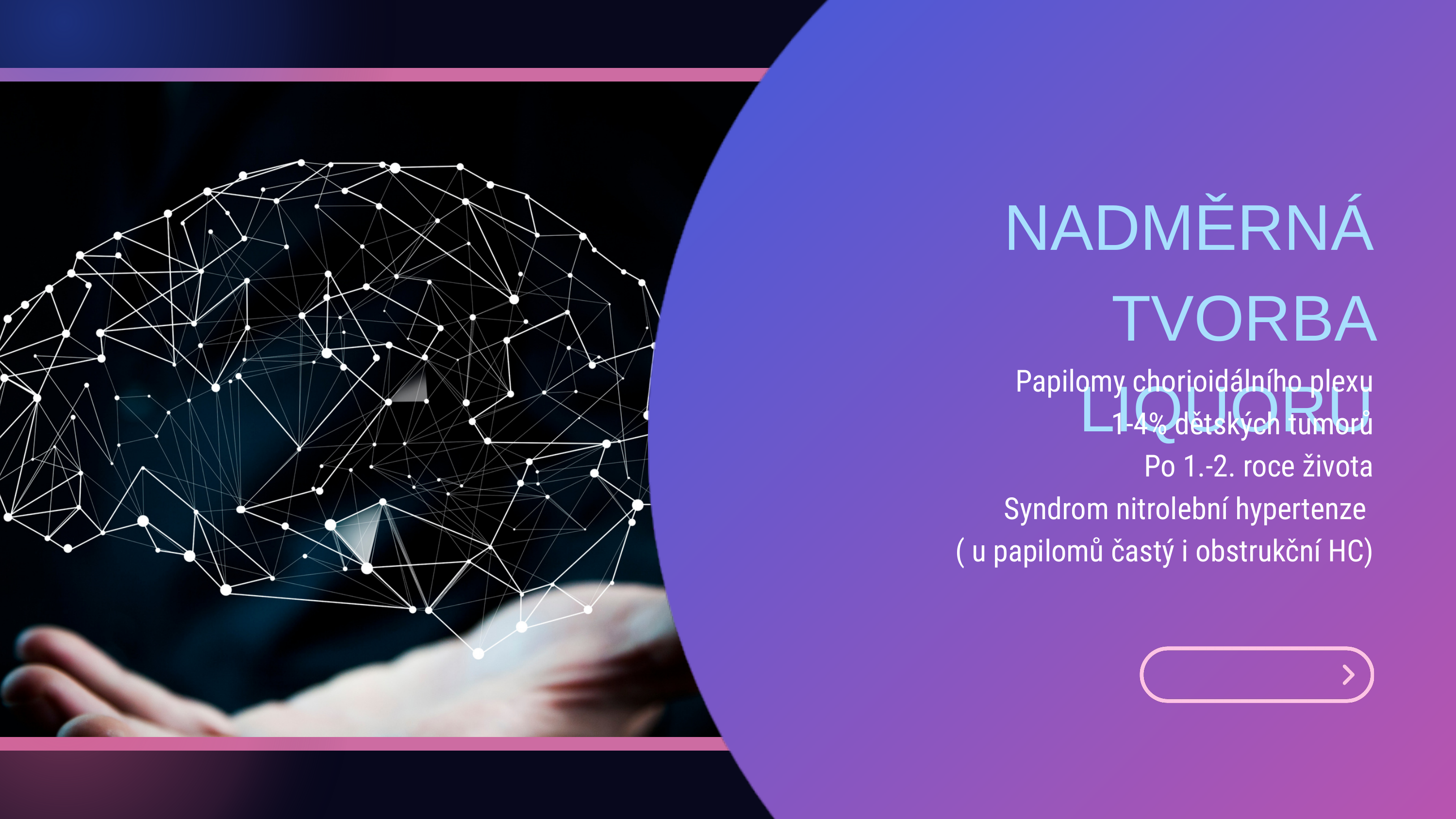

NADMĚRNÁ TVORBA LIQUORU
Papilomy chorioidálního plexu
1-4% dětských tumorů
Po 1.-2. roce života
Syndrom nitrolební hypertenze
( u papilomů častý i obstrukční HC)